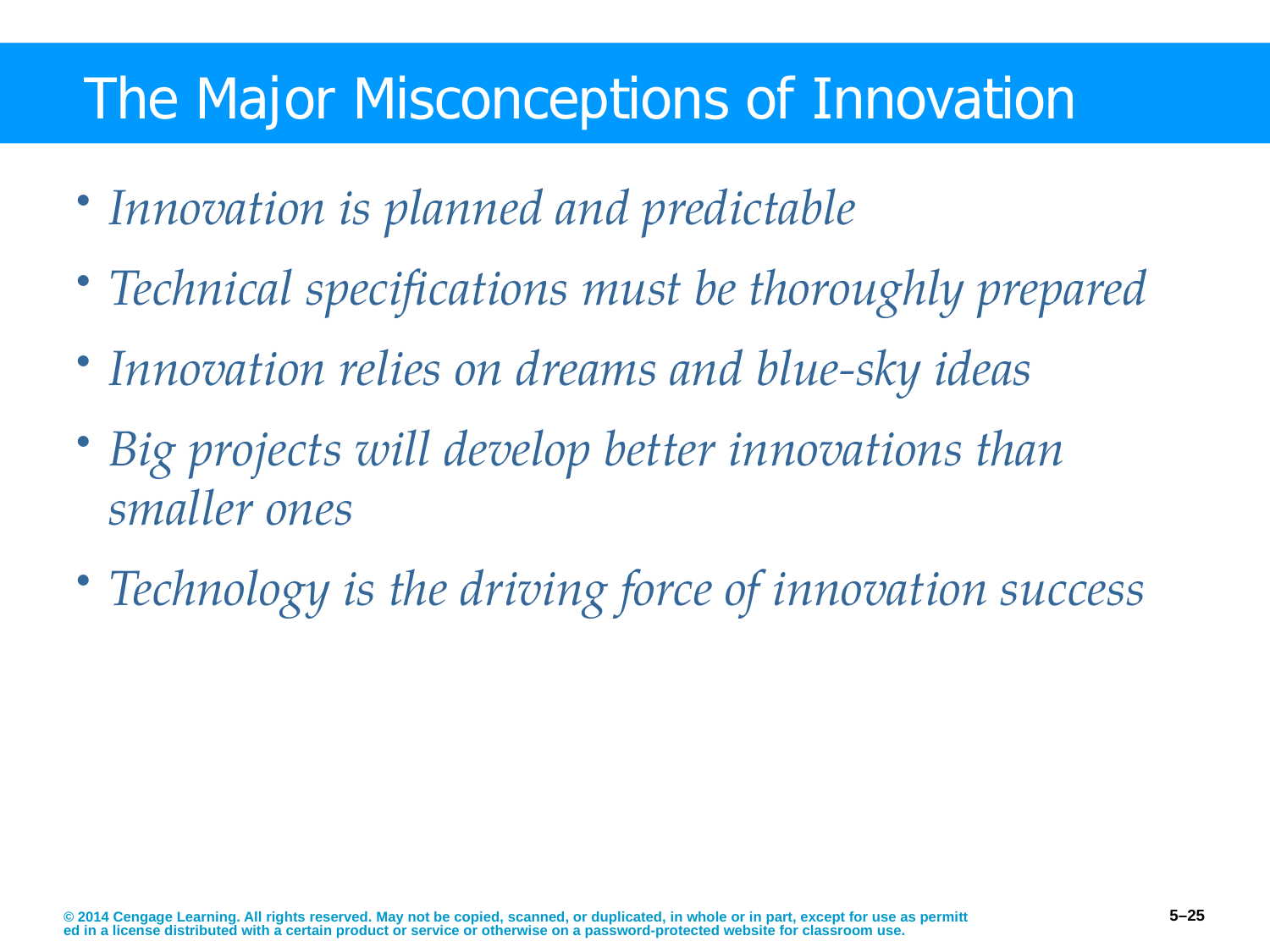

# The Major Misconceptions of Innovation
Innovation is planned and predictable
Technical specifications must be thoroughly prepared
Innovation relies on dreams and blue-sky ideas
Big projects will develop better innovations than smaller ones
Technology is the driving force of innovation success
© 2014 Cengage Learning. All rights reserved. May not be copied, scanned, or duplicated, in whole or in part, except for use as permitted in a license distributed with a certain product or service or otherwise on a password-protected website for classroom use.
5–25